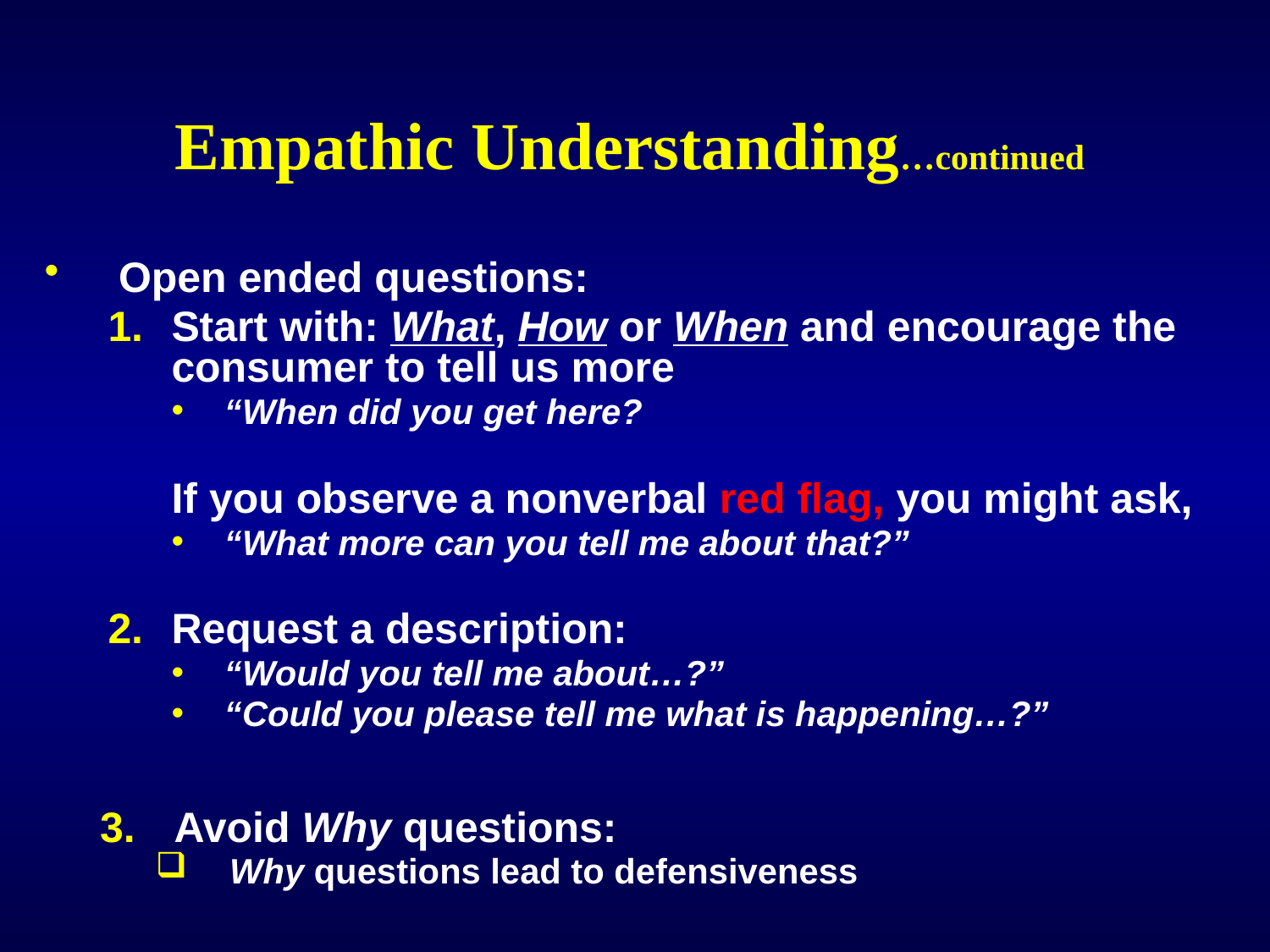

# Empathic Understanding…continued
Open ended questions:
Start with: What, How or When and encourage the consumer to tell us more
“When did you get here?

If you observe a nonverbal red flag, you might ask,
“What more can you tell me about that?”

Request a description:
“Would you tell me about…?”
“Could you please tell me what is happening…?”

Avoid Why questions:
Why questions lead to defensiveness